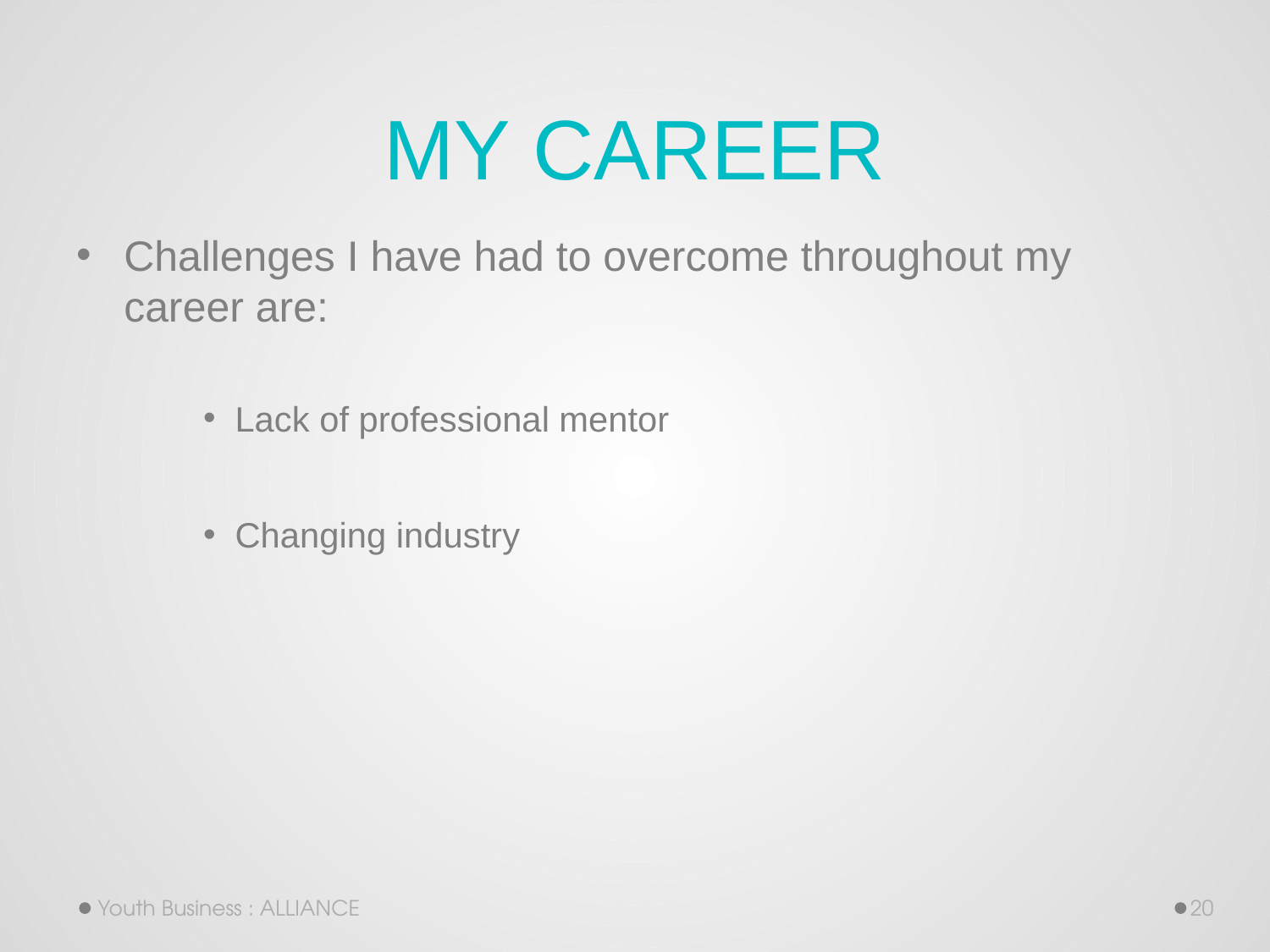

# My Career
Challenges I have had to overcome throughout my career are:

Lack of professional mentor

Changing industry

Youth Business : ALLIANCE
20